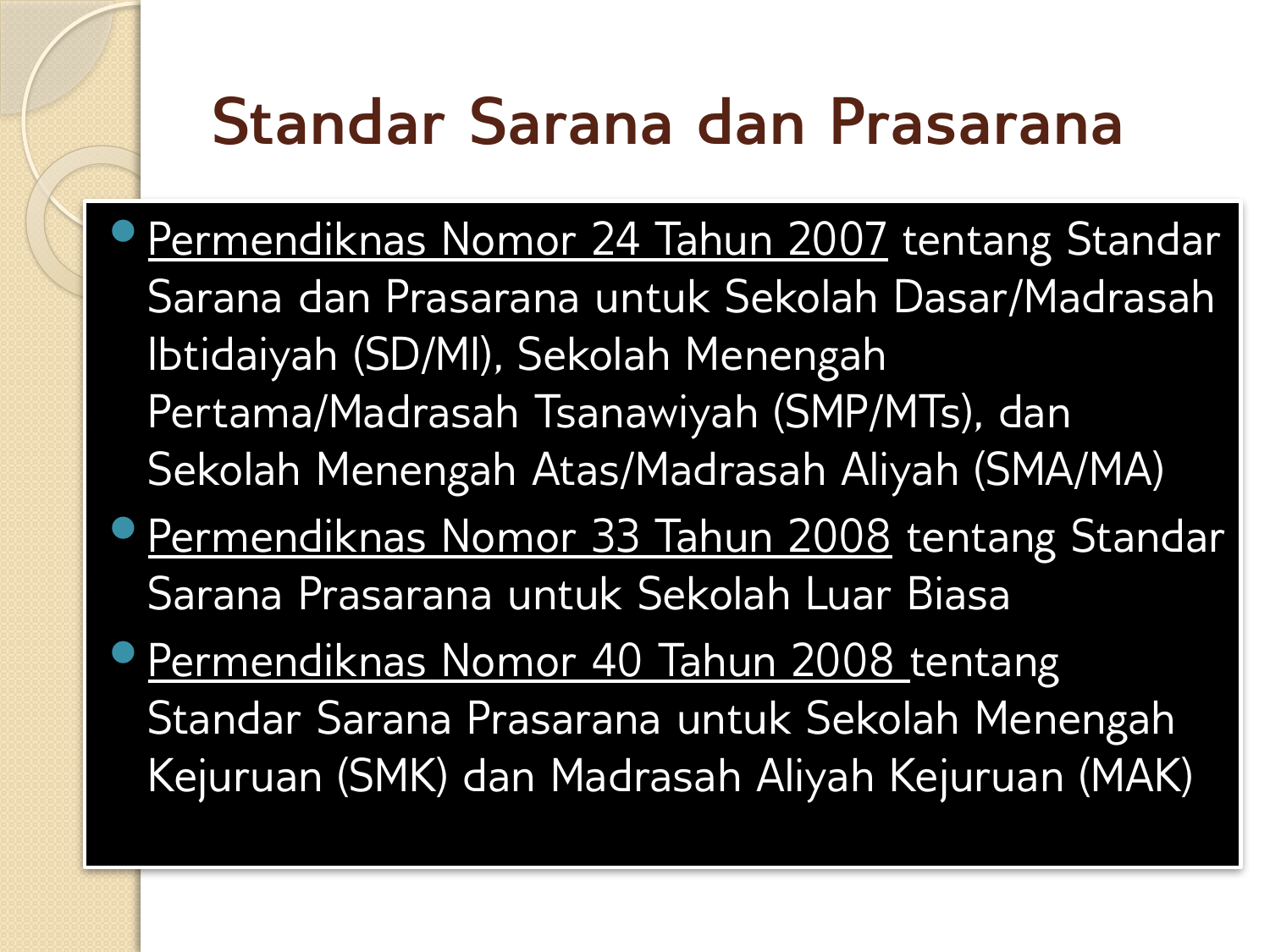

# Standar Sarana dan Prasarana
Permendiknas Nomor 24 Tahun 2007 tentang Standar Sarana dan Prasarana untuk Sekolah Dasar/Madrasah Ibtidaiyah (SD/MI), Sekolah Menengah Pertama/Madrasah Tsanawiyah (SMP/MTs), dan Sekolah Menengah Atas/Madrasah Aliyah (SMA/MA)
Permendiknas Nomor 33 Tahun 2008 tentang Standar Sarana Prasarana untuk Sekolah Luar Biasa
Permendiknas Nomor 40 Tahun 2008 tentang Standar Sarana Prasarana untuk Sekolah Menengah Kejuruan (SMK) dan Madrasah Aliyah Kejuruan (MAK)